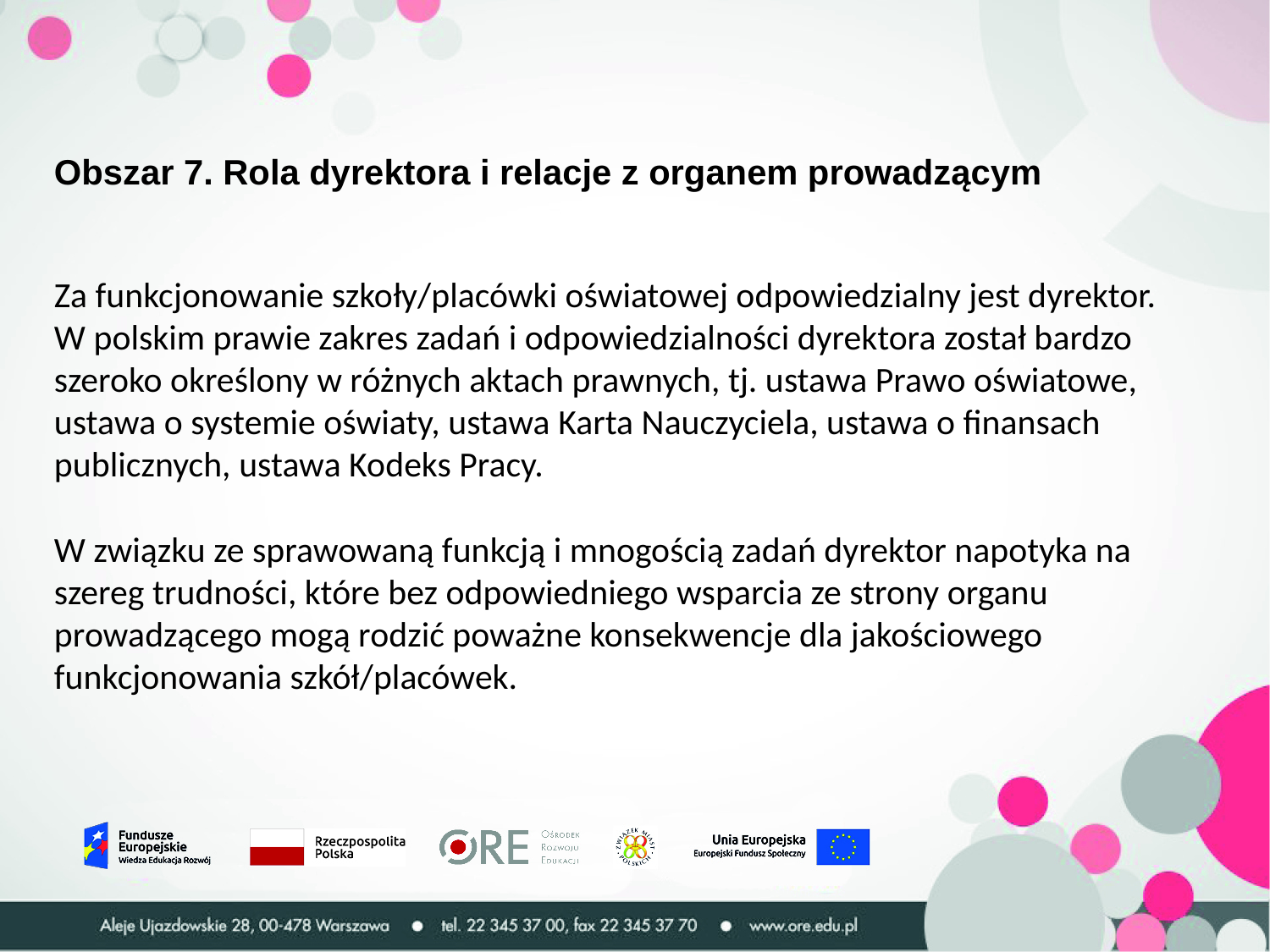

Obszar 7. Rola dyrektora i relacje z organem prowadzącym

Za funkcjonowanie szkoły/placówki oświatowej odpowiedzialny jest dyrektor.
W polskim prawie zakres zadań i odpowiedzialności dyrektora został bardzo szeroko określony w różnych aktach prawnych, tj. ustawa Prawo oświatowe, ustawa o systemie oświaty, ustawa Karta Nauczyciela, ustawa o finansach publicznych, ustawa Kodeks Pracy.
W związku ze sprawowaną funkcją i mnogością zadań dyrektor napotyka na szereg trudności, które bez odpowiedniego wsparcia ze strony organu prowadzącego mogą rodzić poważne konsekwencje dla jakościowego funkcjonowania szkół/placówek.